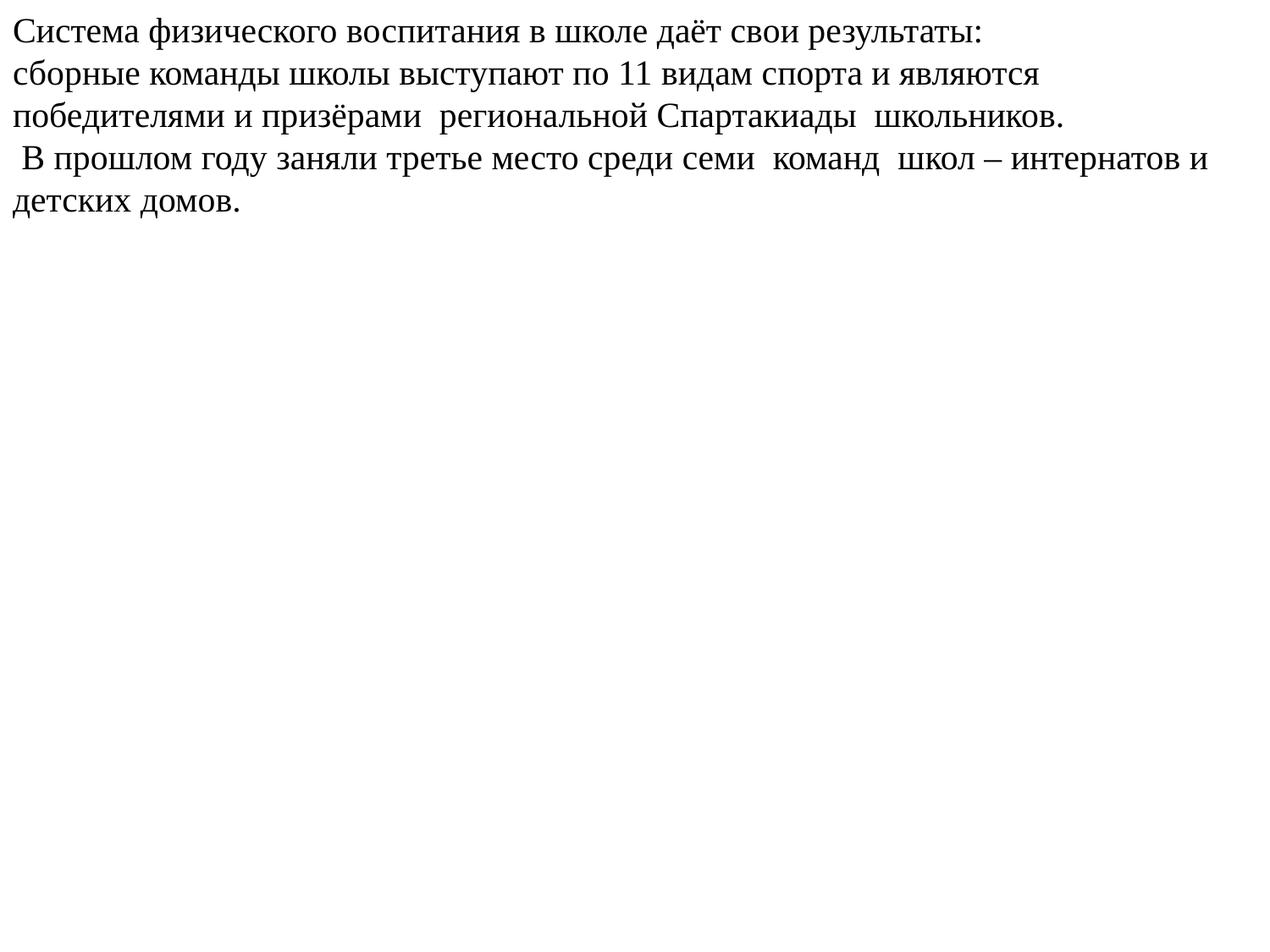

Система физического воспитания в школе даёт свои результаты:
сборные команды школы выступают по 11 видам спорта и являются победителями и призёрами  региональной Спартакиады  школьников.
 В прошлом году заняли третье место среди семи  команд  школ – интернатов и детских домов.